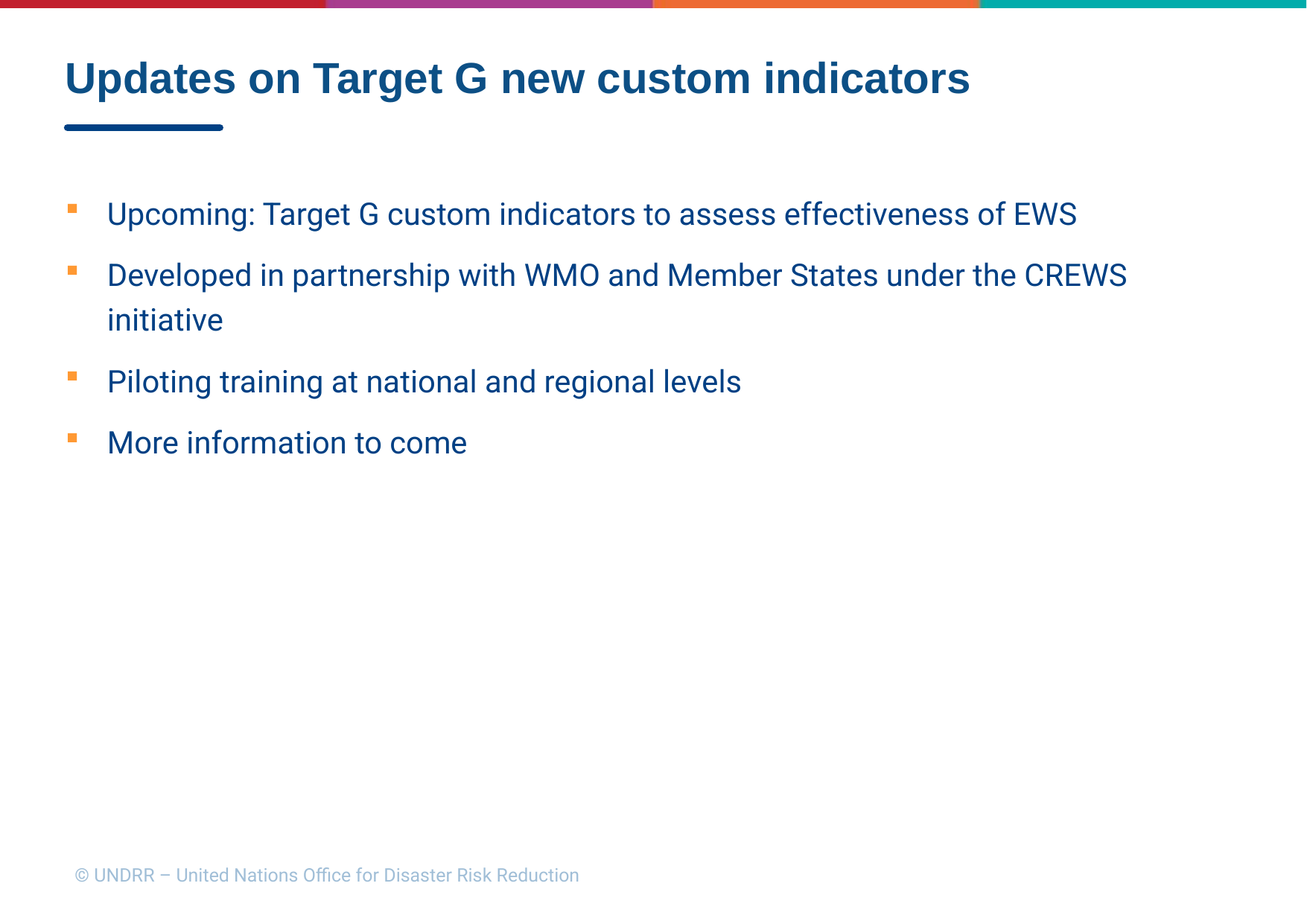

# Updates on Target G new custom indicators
Upcoming: Target G custom indicators to assess effectiveness of EWS
Developed in partnership with WMO and Member States under the CREWS initiative
Piloting training at national and regional levels
More information to come